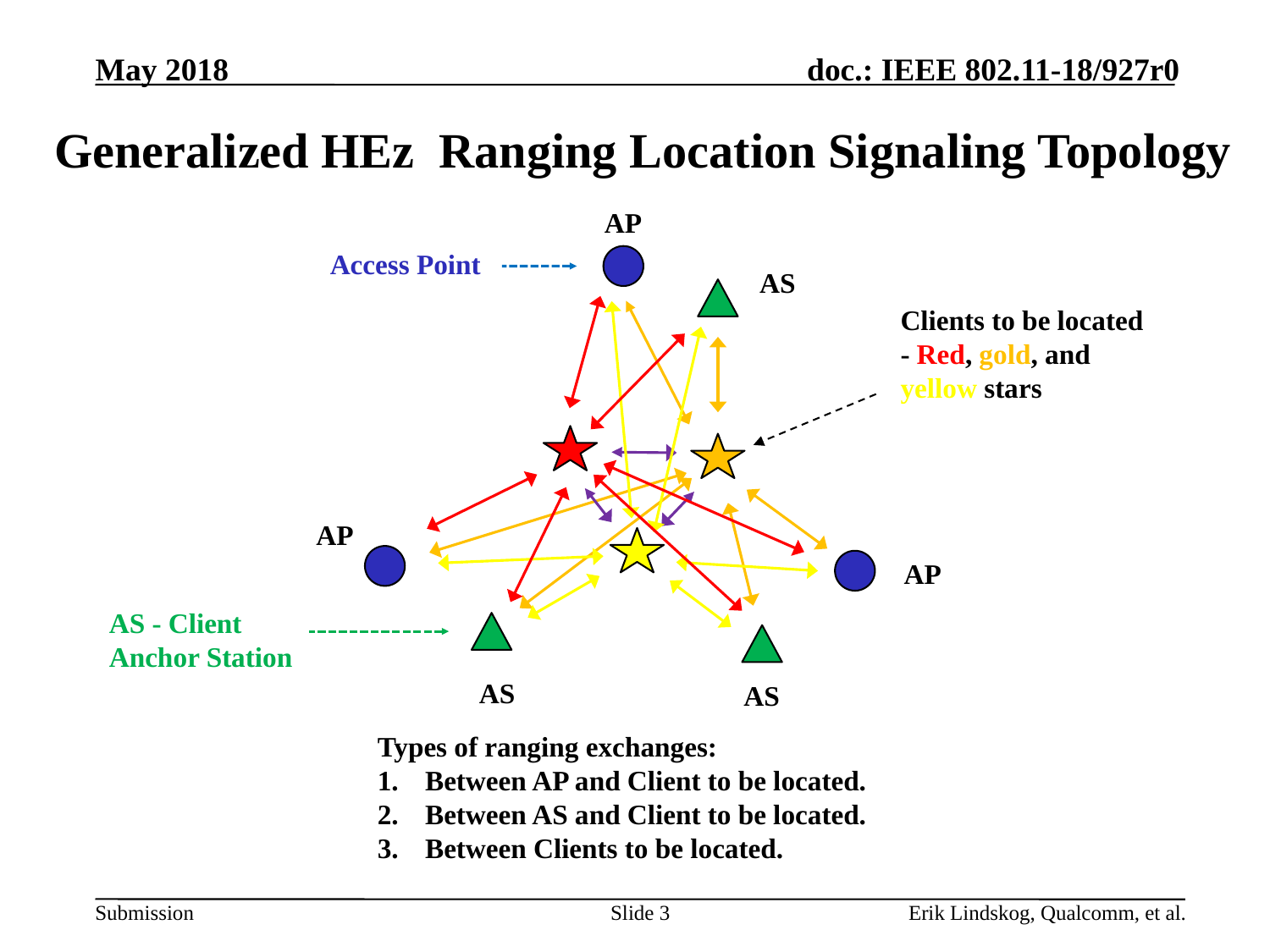

Generalized HEz  Ranging Location Signaling Topology
AP
Access Point

AS

Clients to be located - Red, gold, and yellow stars

AP

AP

AS - Client Anchor Station

AS
AS
Types of ranging exchanges:
Between AP and Client to be located.
Between AS and Client to be located.
Between Clients to be located.
Slide 3
Erik Lindskog, Qualcomm, et al.